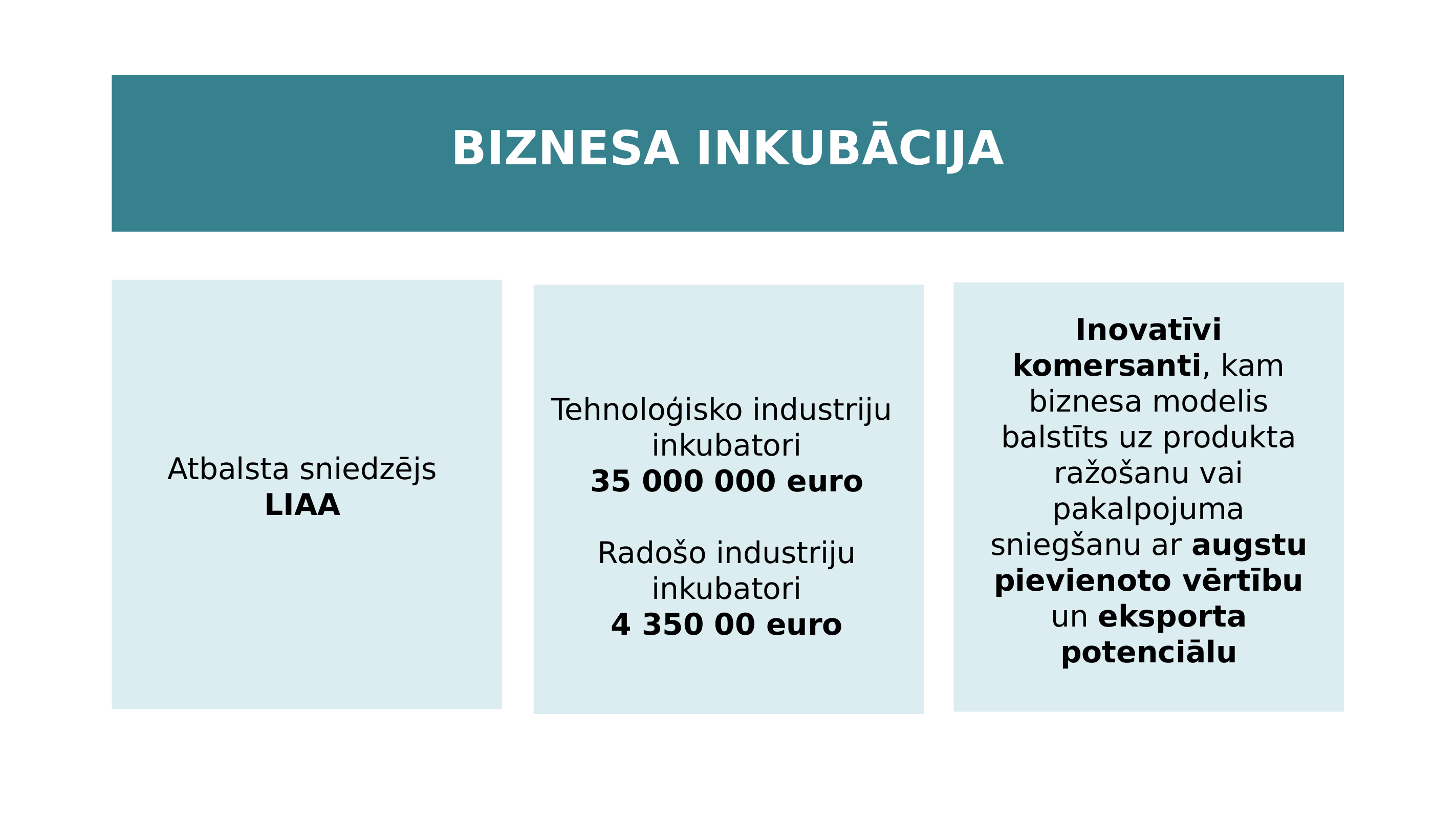

BIZNESA INKUBĀCIJA

Inovatīvi komersanti, kam biznesa modelis balstīts uz produkta ražošanu vai pakalpojuma sniegšanu ar augstu pievienoto vērtību un eksporta potenciālu

Tehnoloģisko industriju  inkubatori
35 000 000 euro

Radošo industriju inkubatori
4 350 00 euro

Atbalsta sniedzējs
LIAA